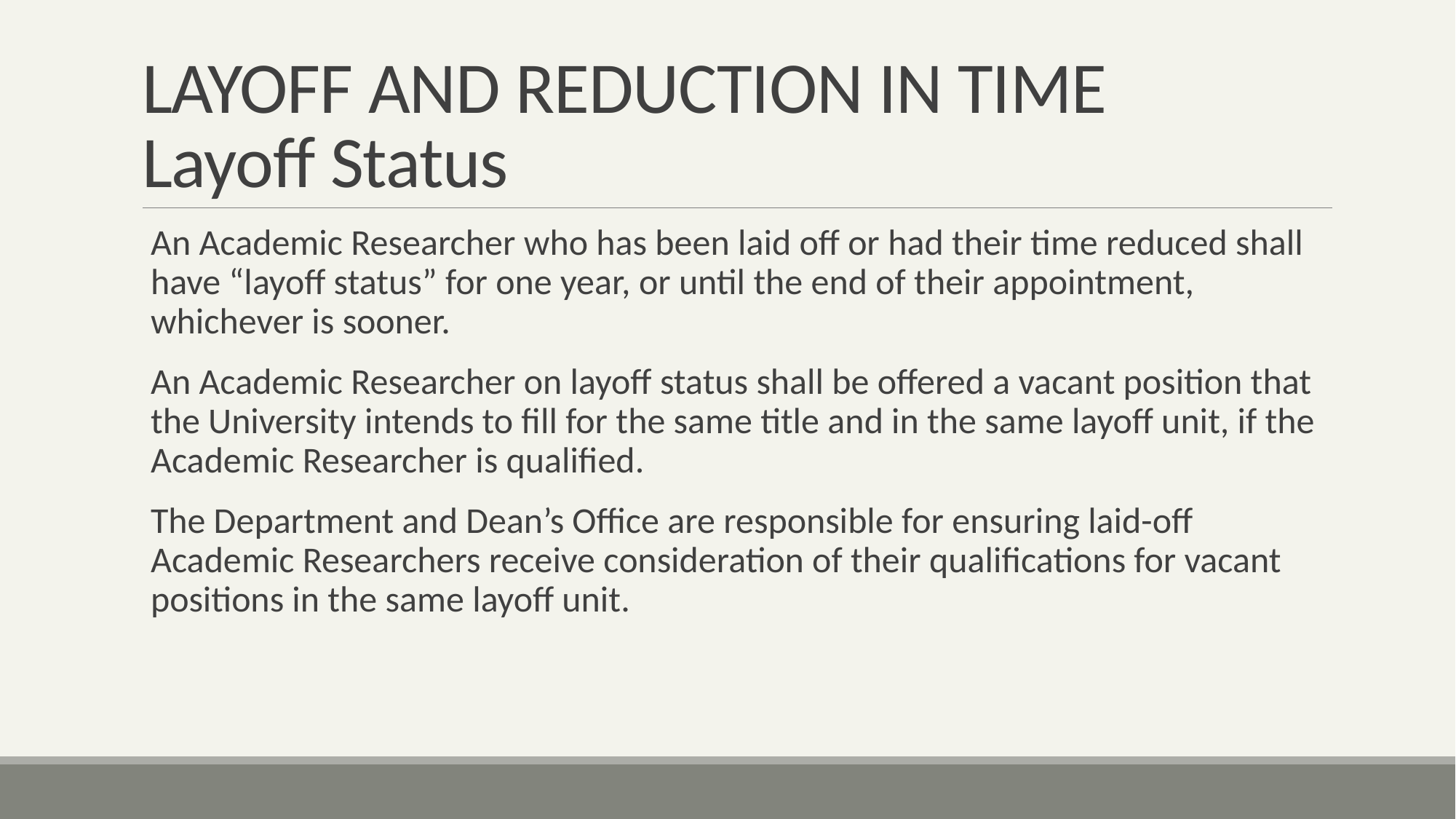

# LAYOFF AND REDUCTION IN TIME Layoff Status
An Academic Researcher who has been laid off or had their time reduced shall have “layoff status” for one year, or until the end of their appointment, whichever is sooner.
An Academic Researcher on layoff status shall be offered a vacant position that the University intends to fill for the same title and in the same layoff unit, if the Academic Researcher is qualified.
The Department and Dean’s Office are responsible for ensuring laid-off Academic Researchers receive consideration of their qualifications for vacant positions in the same layoff unit.